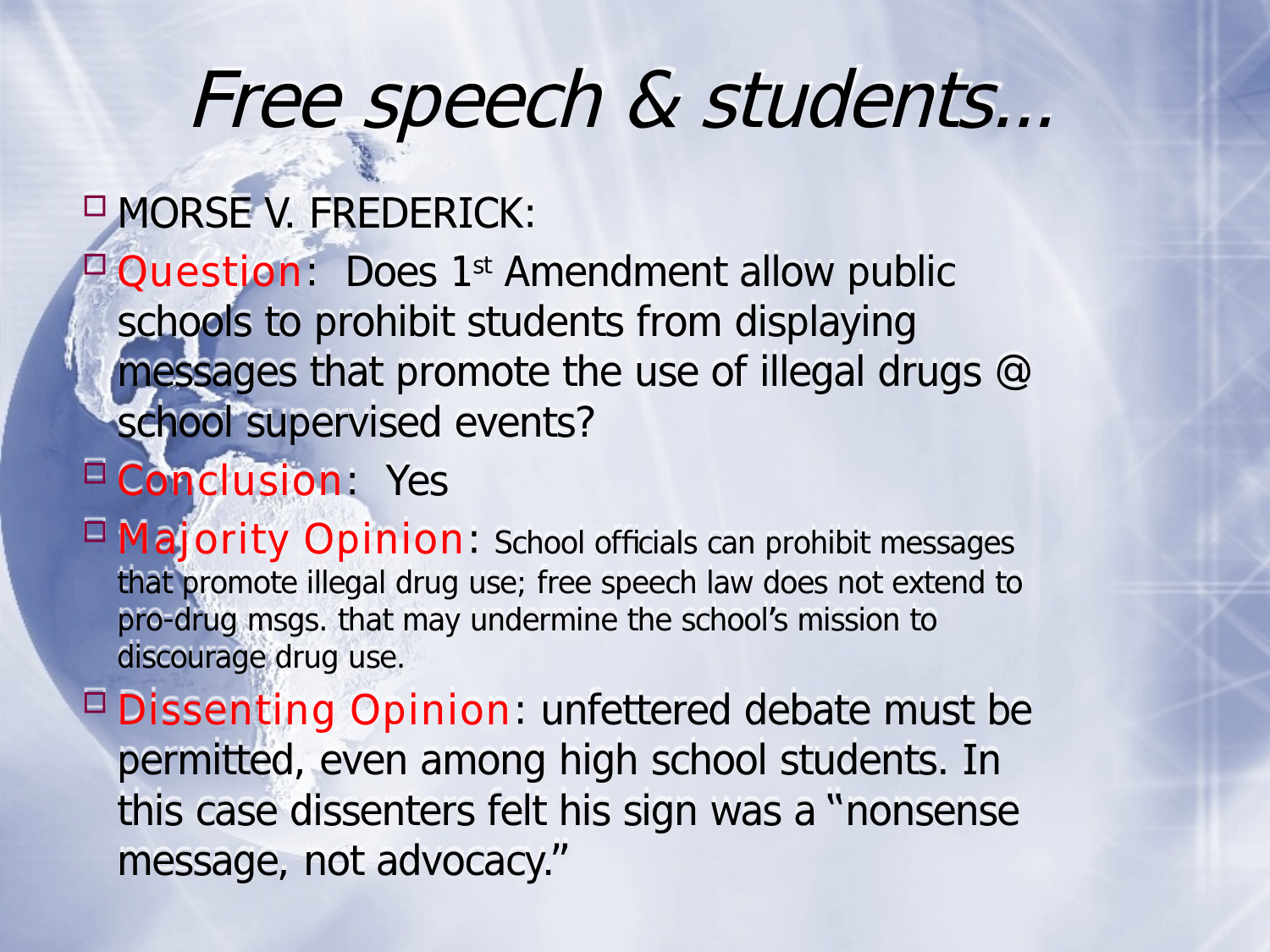

# Free speech & students…
MORSE V. FREDERICK:
Question:  Does 1st Amendment allow public schools to prohibit students from displaying messages that promote the use of illegal drugs @ school supervised events?
Conclusion:  Yes
Majority Opinion: School officials can prohibit messages that promote illegal drug use; free speech law does not extend to pro-drug msgs. that may undermine the school’s mission to discourage drug use.
Dissenting Opinion: unfettered debate must be permitted, even among high school students. In this case dissenters felt his sign was a “nonsense message, not advocacy.”